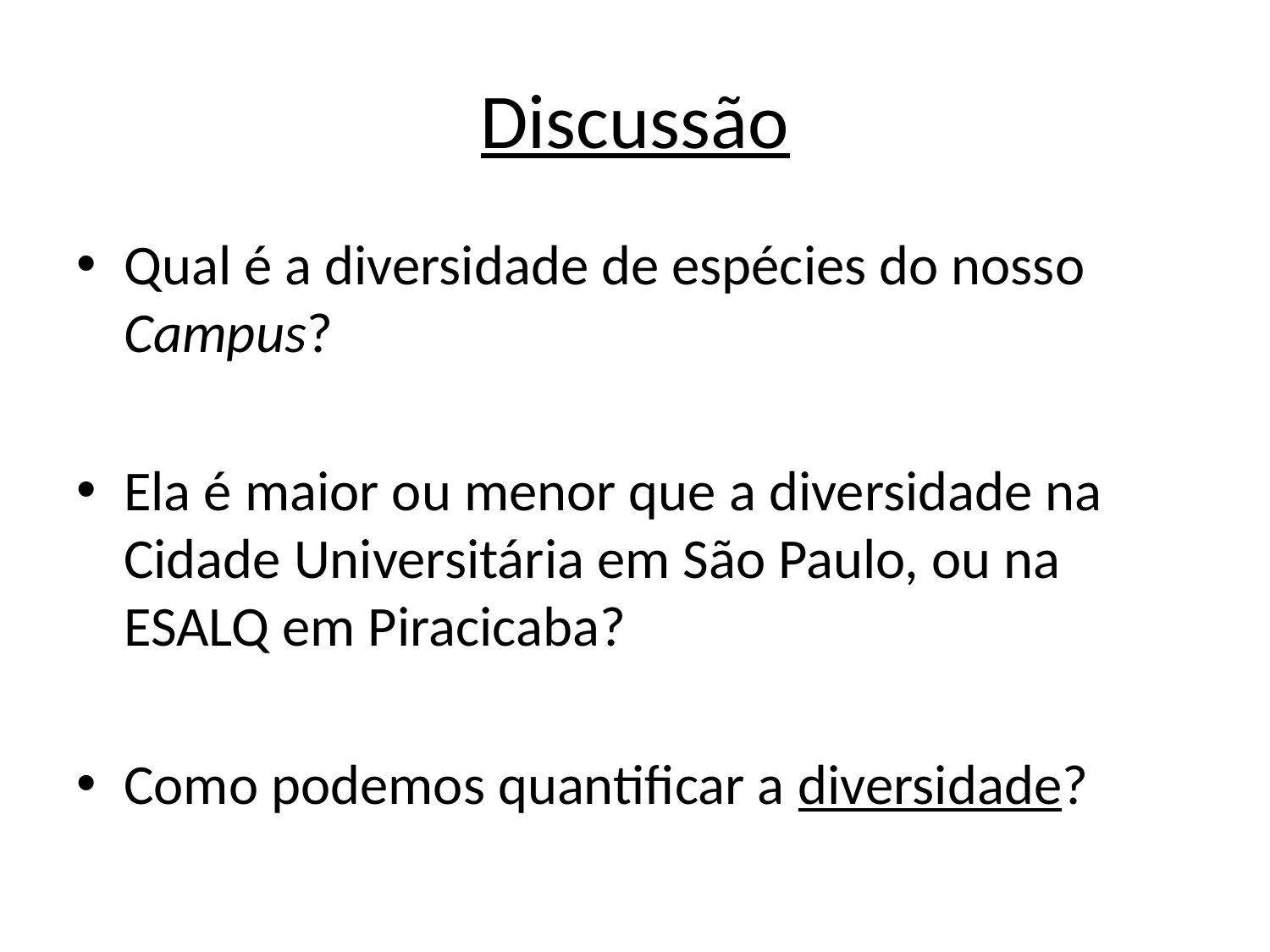

# Discussão
Qual é a diversidade de espécies do nosso Campus?

Ela é maior ou menor que a diversidade na Cidade Universitária em São Paulo, ou na ESALQ em Piracicaba?

Como podemos quantificar a diversidade?